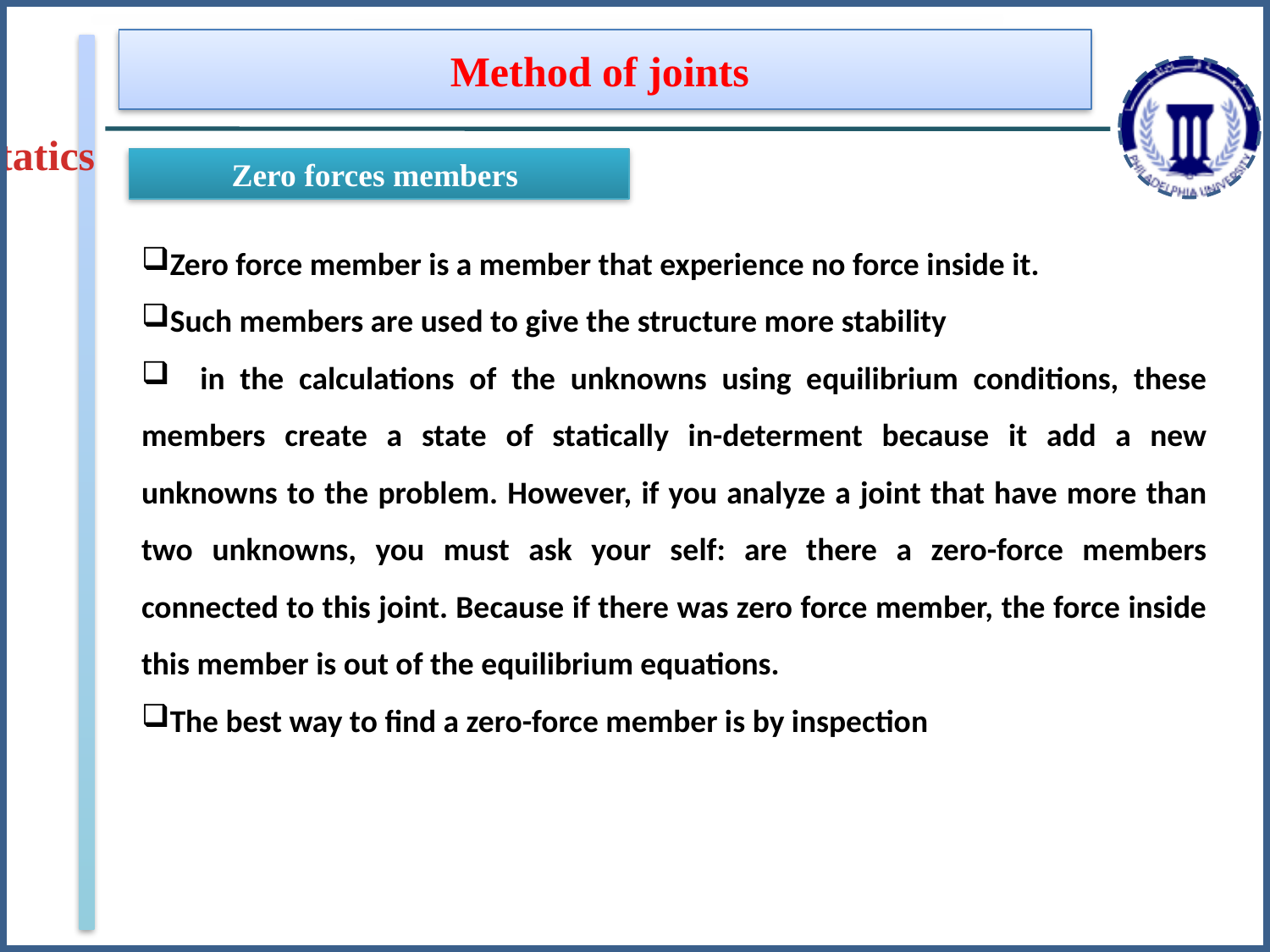

Method of joints

Statics
Zero forces members
Zero force member is a member that experience no force inside it.
Such members are used to give the structure more stability
  in the calculations of the unknowns using equilibrium conditions, these members create a state of statically in-determent because it add a new unknowns to the problem. However, if you analyze a joint that have more than two unknowns, you must ask your self: are there a zero-force members connected to this joint. Because if there was zero force member, the force inside this member is out of the equilibrium equations.
The best way to find a zero-force member is by inspection